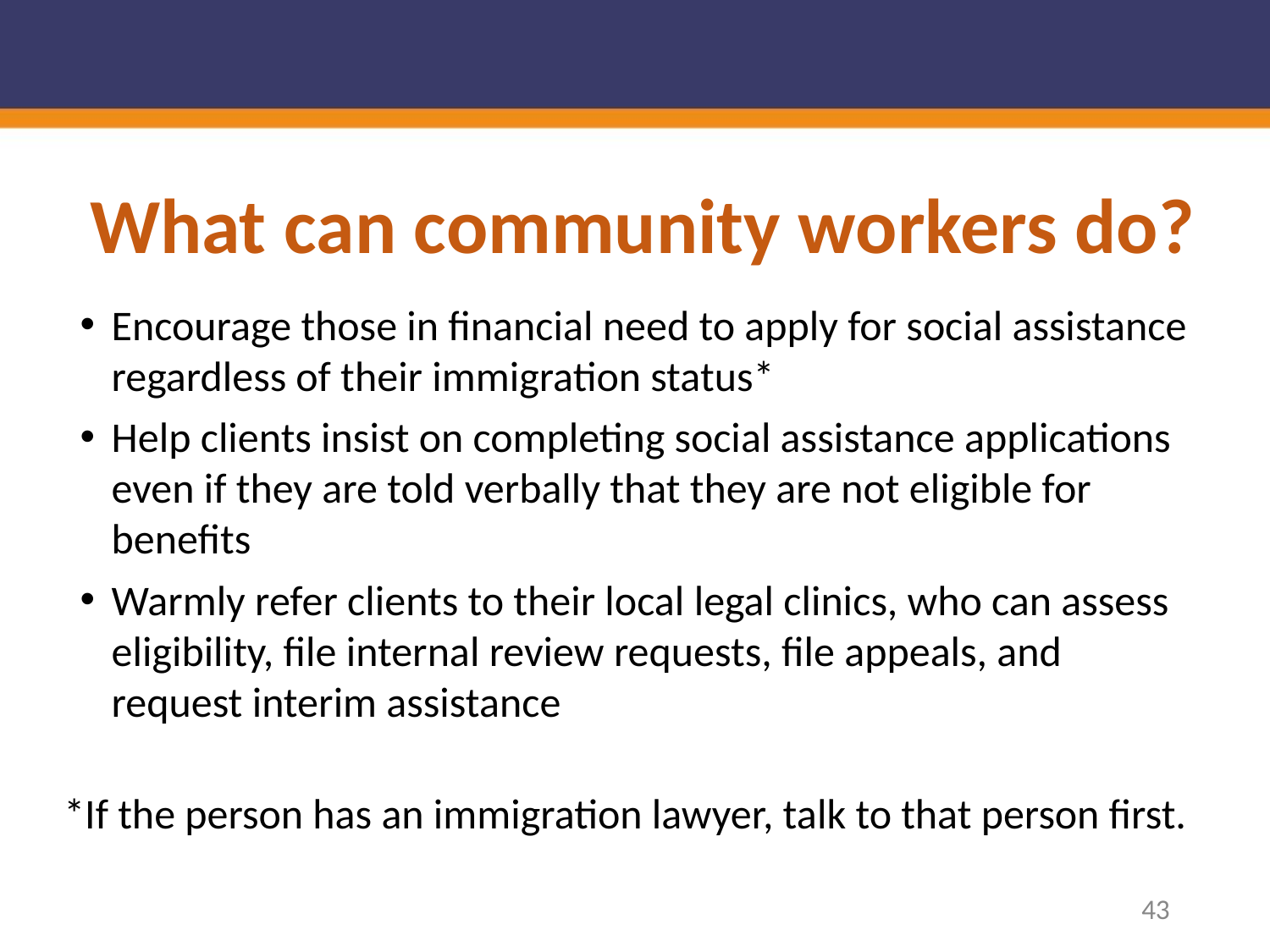

# What can community workers do?
Encourage those in financial need to apply for social assistance regardless of their immigration status*
Help clients insist on completing social assistance applications even if they are told verbally that they are not eligible for benefits
Warmly refer clients to their local legal clinics, who can assess eligibility, file internal review requests, file appeals, and request interim assistance

*If the person has an immigration lawyer, talk to that person first.
43